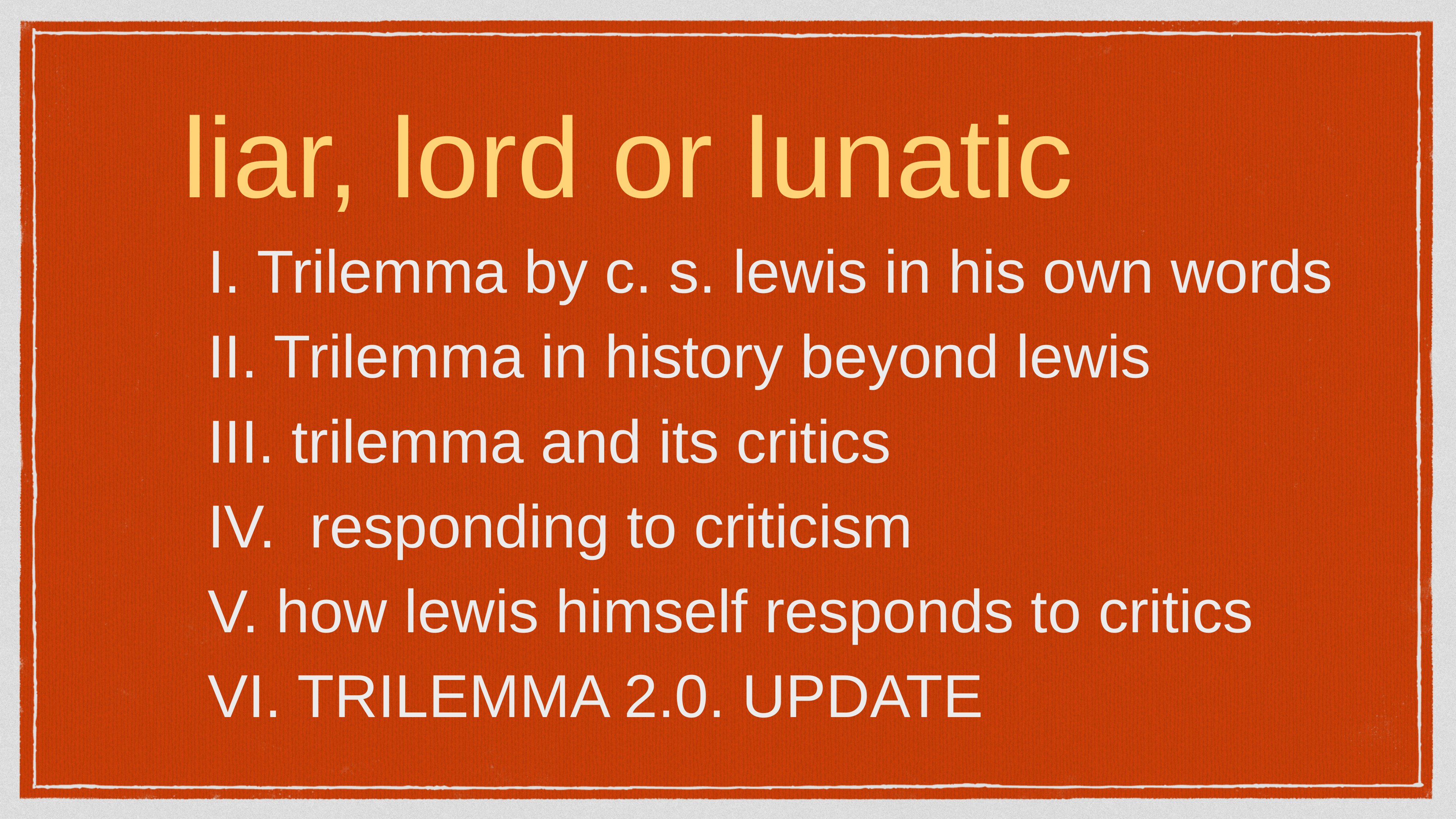

liar, lord or lunatic
         I. Trilemma by c. s. lewis in his own words
         II. Trilemma in history beyond lewis
         III. trilemma and its critics
         IV.  responding to criticism
         V. how lewis himself responds to critics
         VI. TRILEMMA 2.0. UPDATE